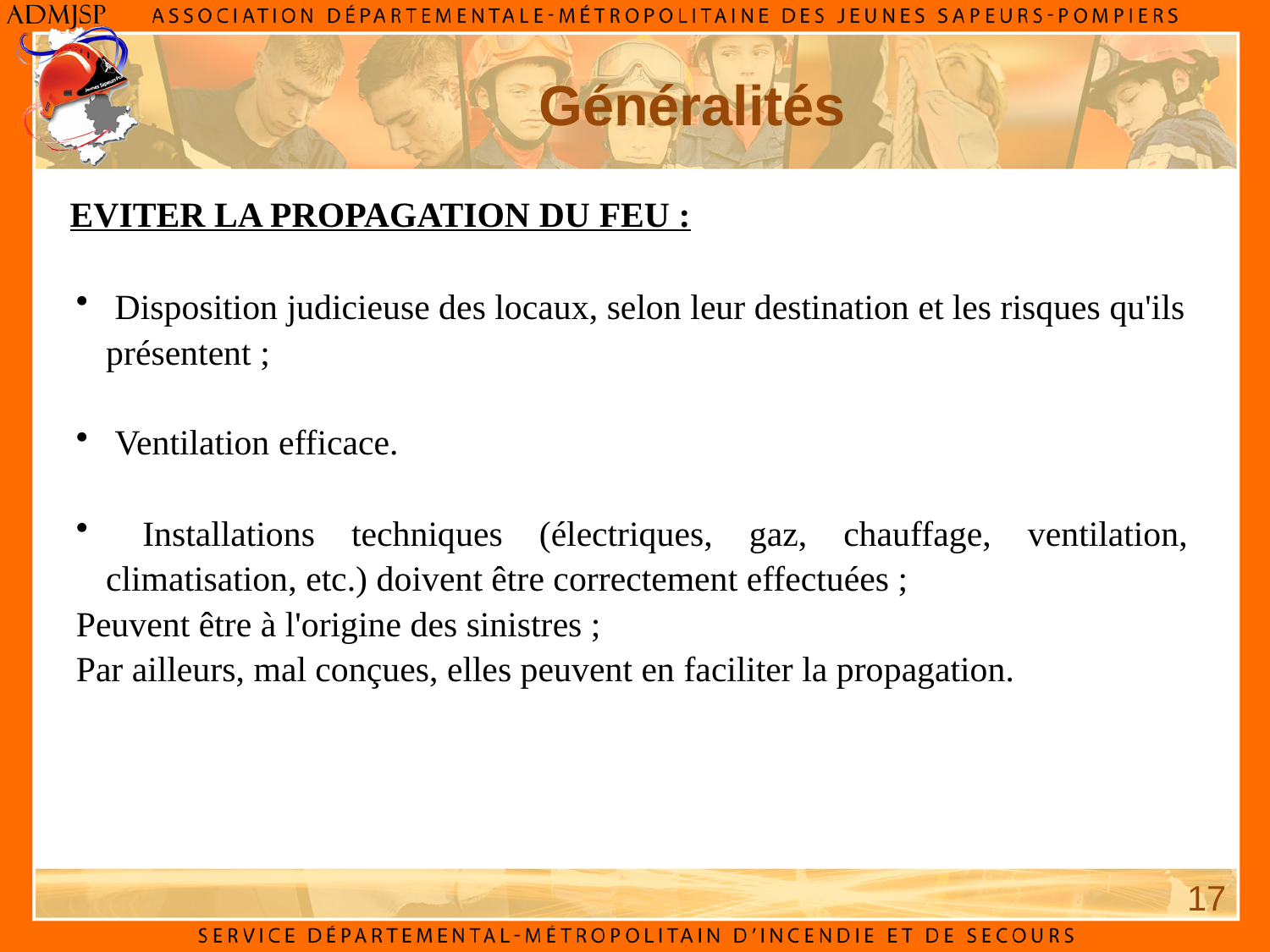

Généralités
EVITER LA PROPAGATION DU FEU :
 Disposition judicieuse des locaux, selon leur destination et les risques qu'ils présentent ;

 Ventilation efficace.

 Installations techniques (électriques, gaz, chauffage, ventilation, climatisation, etc.) doivent être correctement effectuées ;
Peuvent être à l'origine des sinistres ;
Par ailleurs, mal conçues, elles peuvent en faciliter la propagation.
17